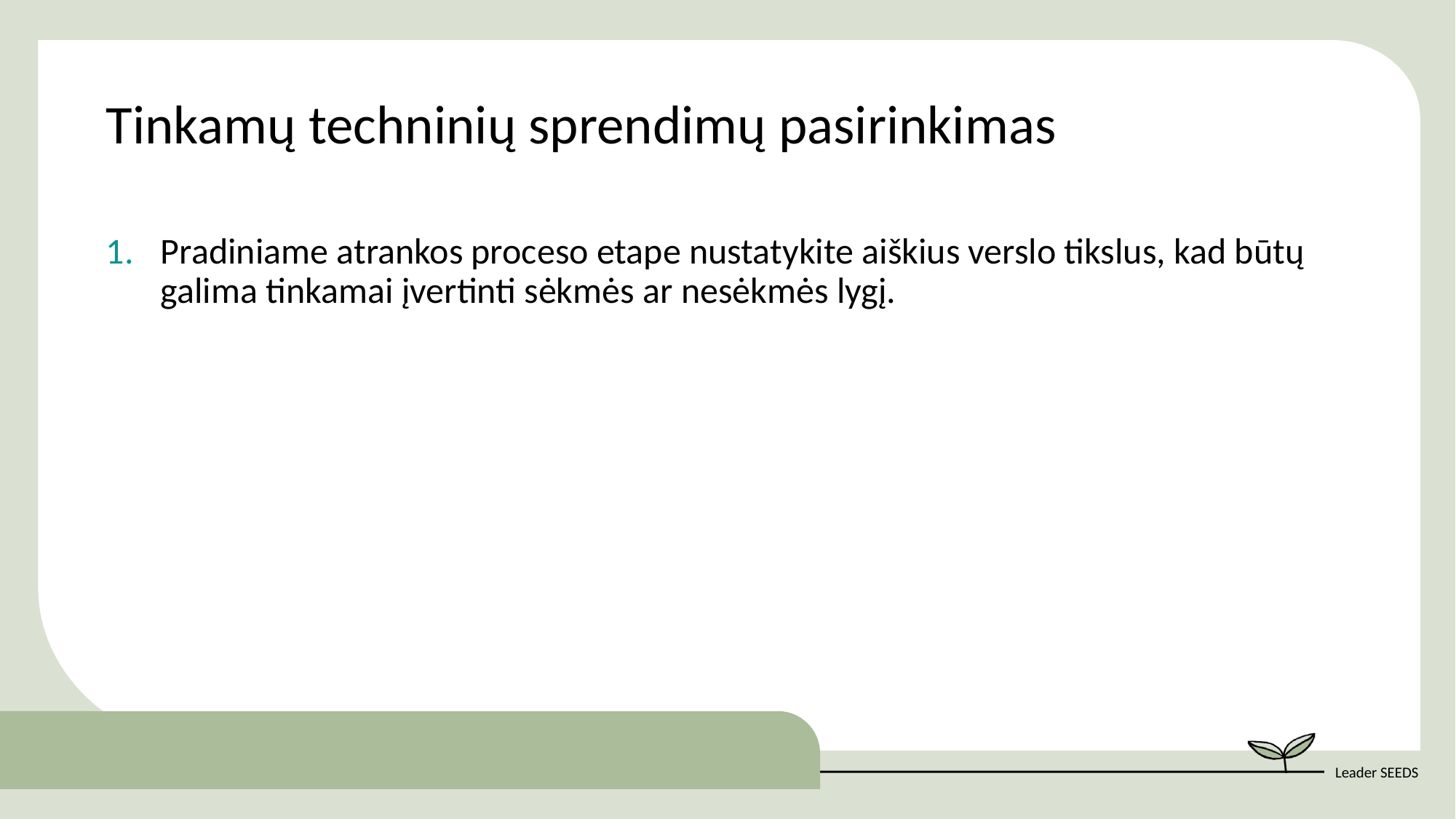

Tinkamų techninių sprendimų pasirinkimas
Pradiniame atrankos proceso etape nustatykite aiškius verslo tikslus, kad būtų galima tinkamai įvertinti sėkmės ar nesėkmės lygį.